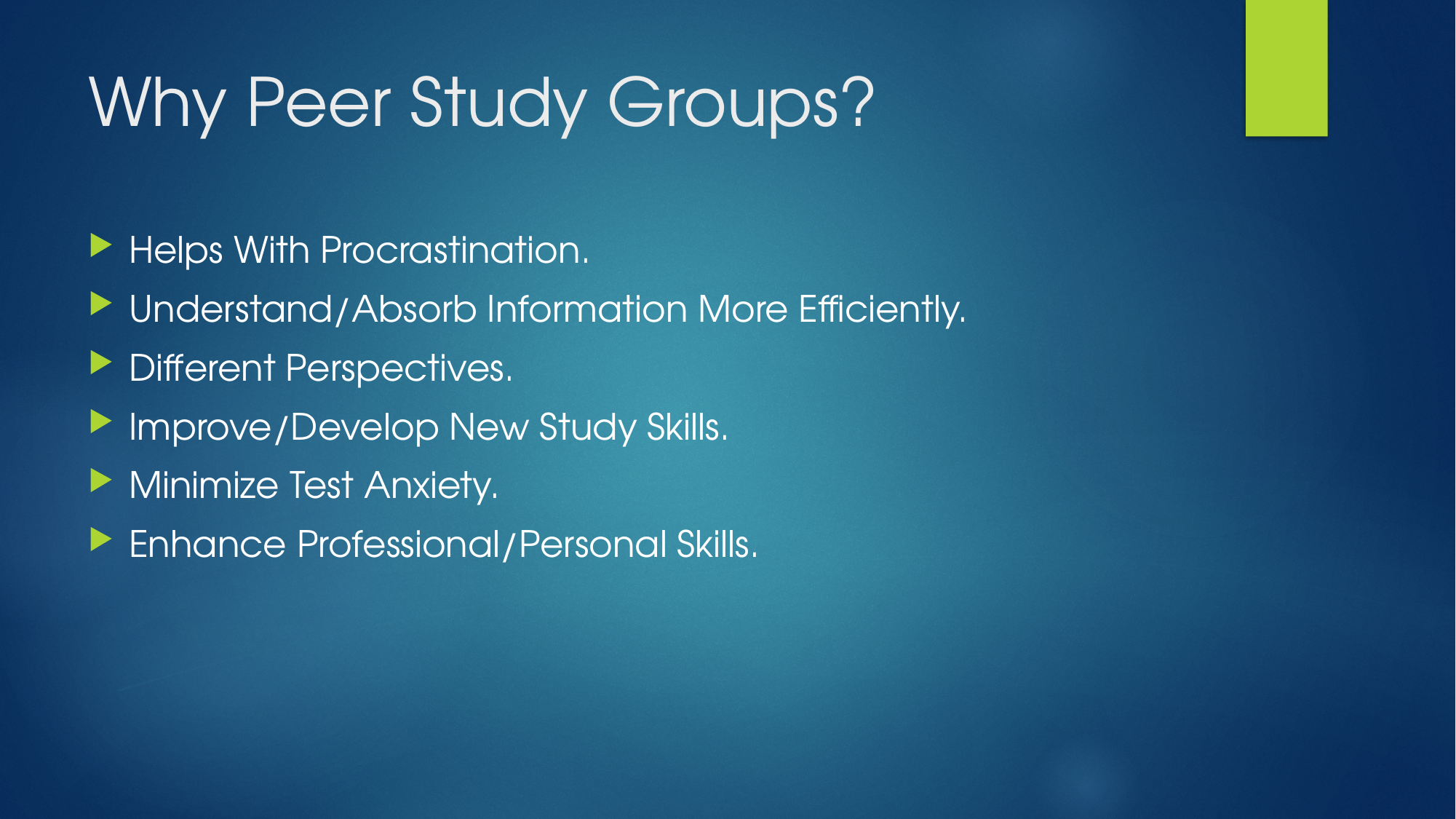

# Why Peer Study Groups?
Helps With Procrastination.
Understand/Absorb Information More Efficiently.
Different Perspectives.
Improve/Develop New Study Skills.
Minimize Test Anxiety.
Enhance Professional/Personal Skills.